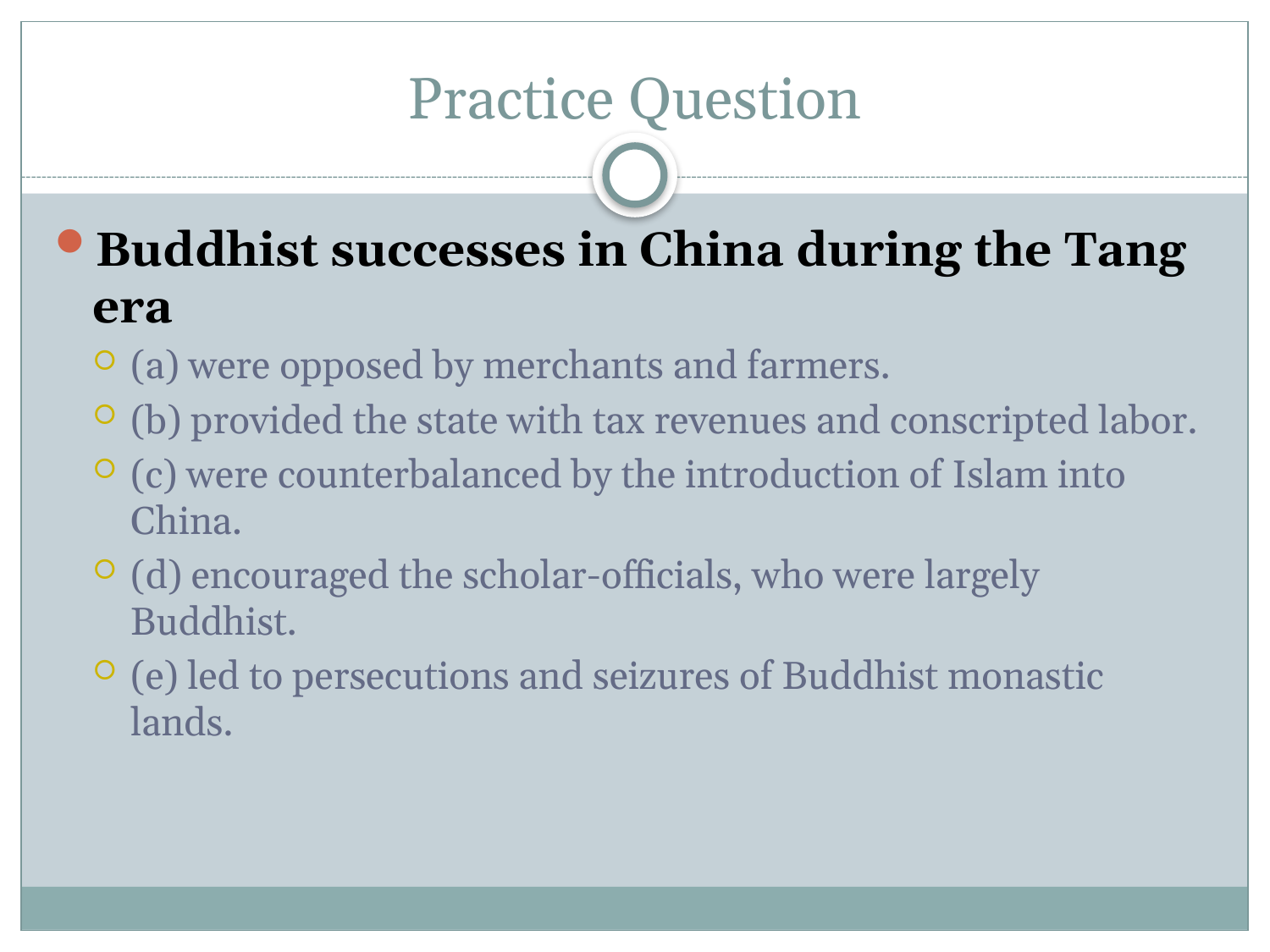

# Practice Question
Buddhist successes in China during the Tang era
(a) were opposed by merchants and farmers.
(b) provided the state with tax revenues and conscripted labor.
(c) were counterbalanced by the introduction of Islam into China.
(d) encouraged the scholar-officials, who were largely Buddhist.
(e) led to persecutions and seizures of Buddhist monastic lands.